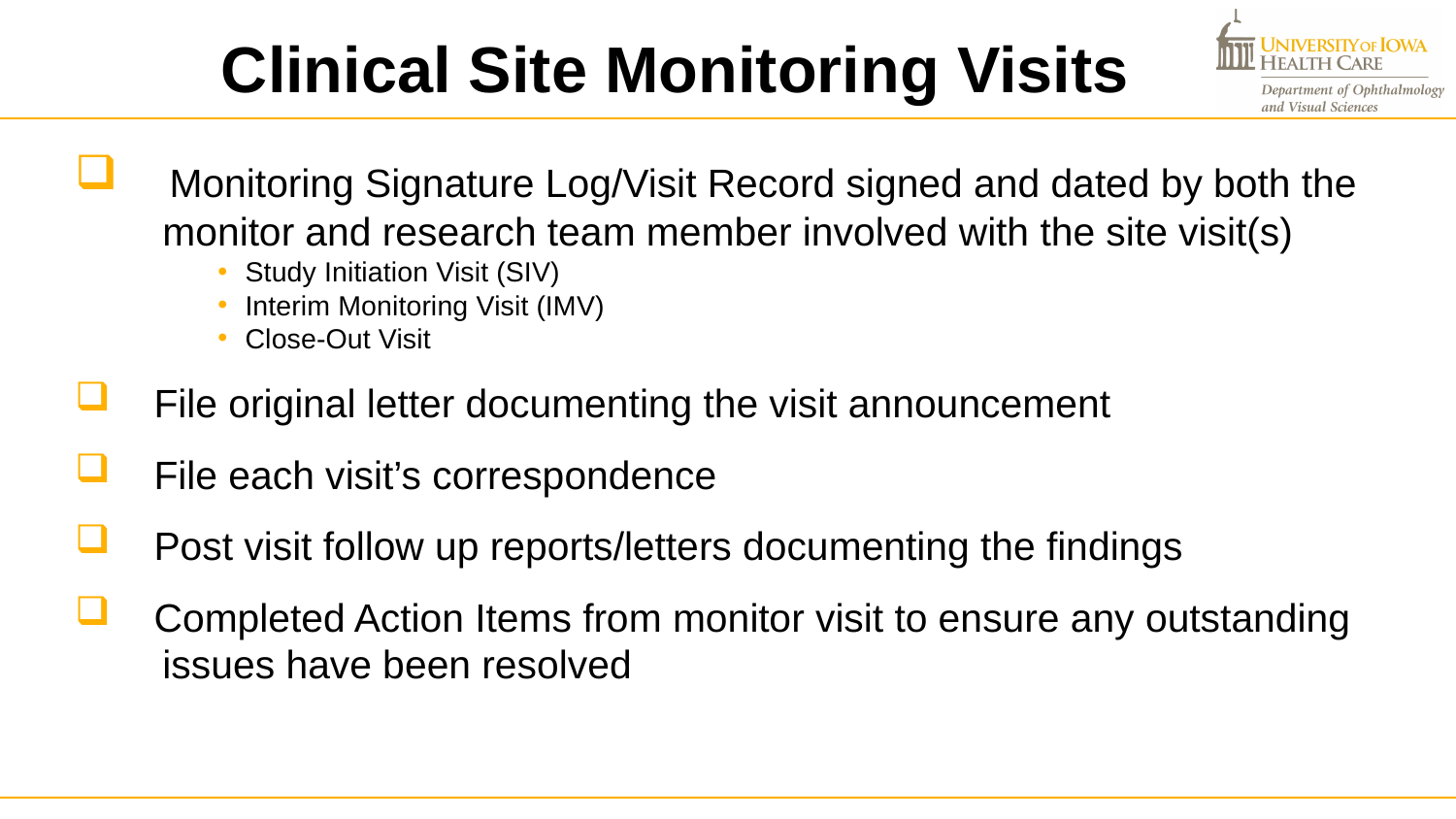

# Clinical Site Monitoring Visits
    Monitoring Signature Log/Visit Record signed and dated by both the
        monitor and research team member involved with the site visit(s)
Study Initiation Visit (SIV)
Interim Monitoring Visit (IMV)
Close-Out Visit
    File original letter documenting the visit announcement
    File each visit’s correspondence
    Post visit follow up reports/letters documenting the findings
    Completed Action Items from monitor visit to ensure any outstanding
        issues have been resolved